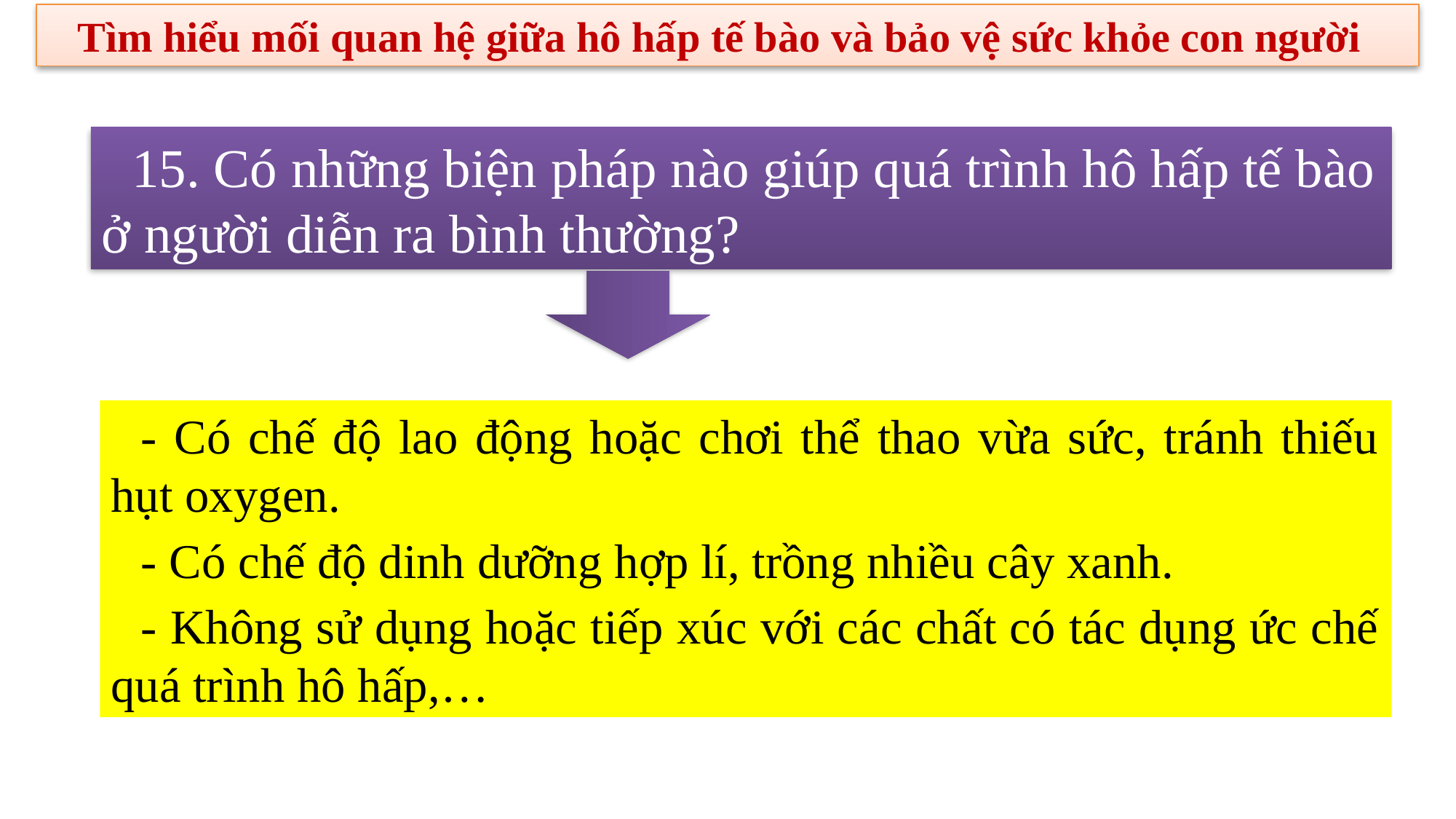

Tìm hiểu mối quan hệ giữa hô hấp tế bào và bảo vệ sức khỏe con người
15. Có những biện pháp nào giúp quá trình hô hấp tế bào ở người diễn ra bình thường?

- Có chế độ lao động hoặc chơi thể thao vừa sức, tránh thiếu hụt oxygen.
- Có chế độ dinh dưỡng hợp lí, trồng nhiều cây xanh.
- Không sử dụng hoặc tiếp xúc với các chất có tác dụng ức chế quá trình hô hấp,…